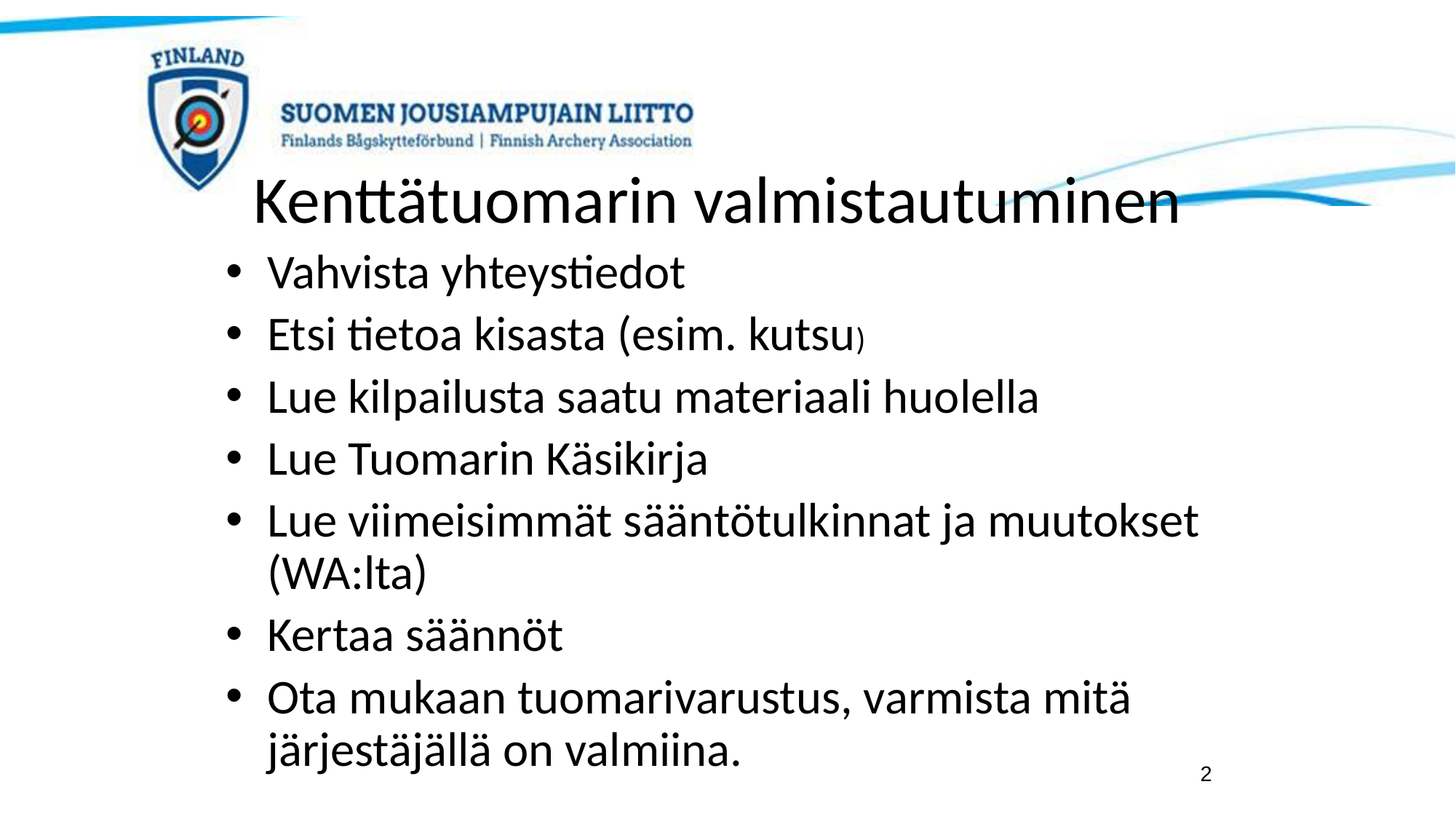

# Kenttätuomarin valmistautuminen
Vahvista yhteystiedot
Etsi tietoa kisasta (esim. kutsu)
Lue kilpailusta saatu materiaali huolella
Lue Tuomarin Käsikirja
Lue viimeisimmät sääntötulkinnat ja muutokset (WA:lta)
Kertaa säännöt
Ota mukaan tuomarivarustus, varmista mitä järjestäjällä on valmiina.
2